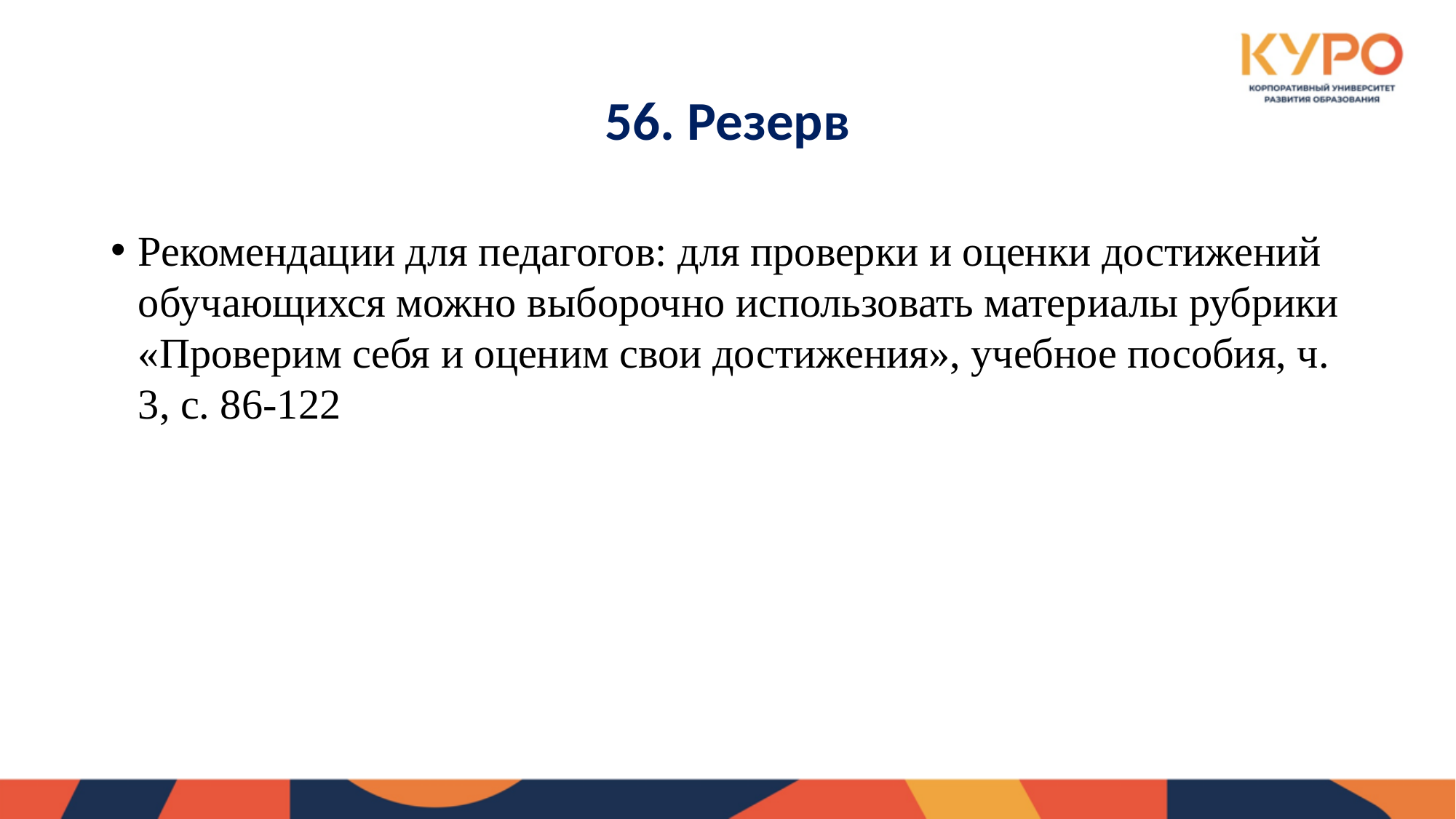

# 56. Резерв
Рекомендации для педагогов: для проверки и оценки достижений обучающихся можно выборочно использовать материалы рубрики «Проверим себя и оценим свои достижения», учебное пособия, ч. 3, с. 86-122